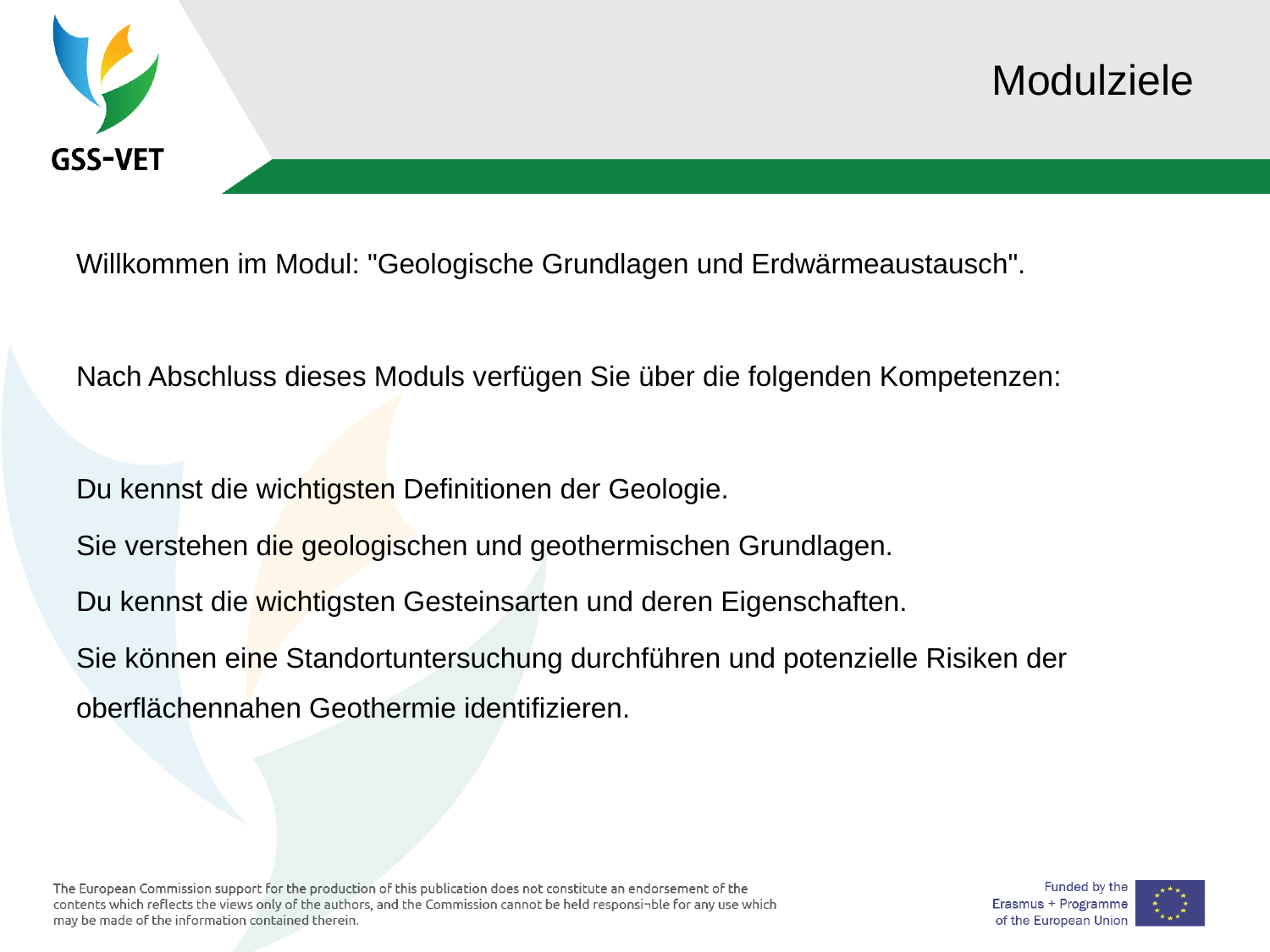

# Modulziele
Willkommen im Modul: "Geologische Grundlagen und Erdwärmeaustausch".

Nach Abschluss dieses Moduls verfügen Sie über die folgenden Kompetenzen:

Du kennst die wichtigsten Definitionen der Geologie.
Sie verstehen die geologischen und geothermischen Grundlagen.
Du kennst die wichtigsten Gesteinsarten und deren Eigenschaften.
Sie können eine Standortuntersuchung durchführen und potenzielle Risiken der oberflächennahen Geothermie identifizieren.